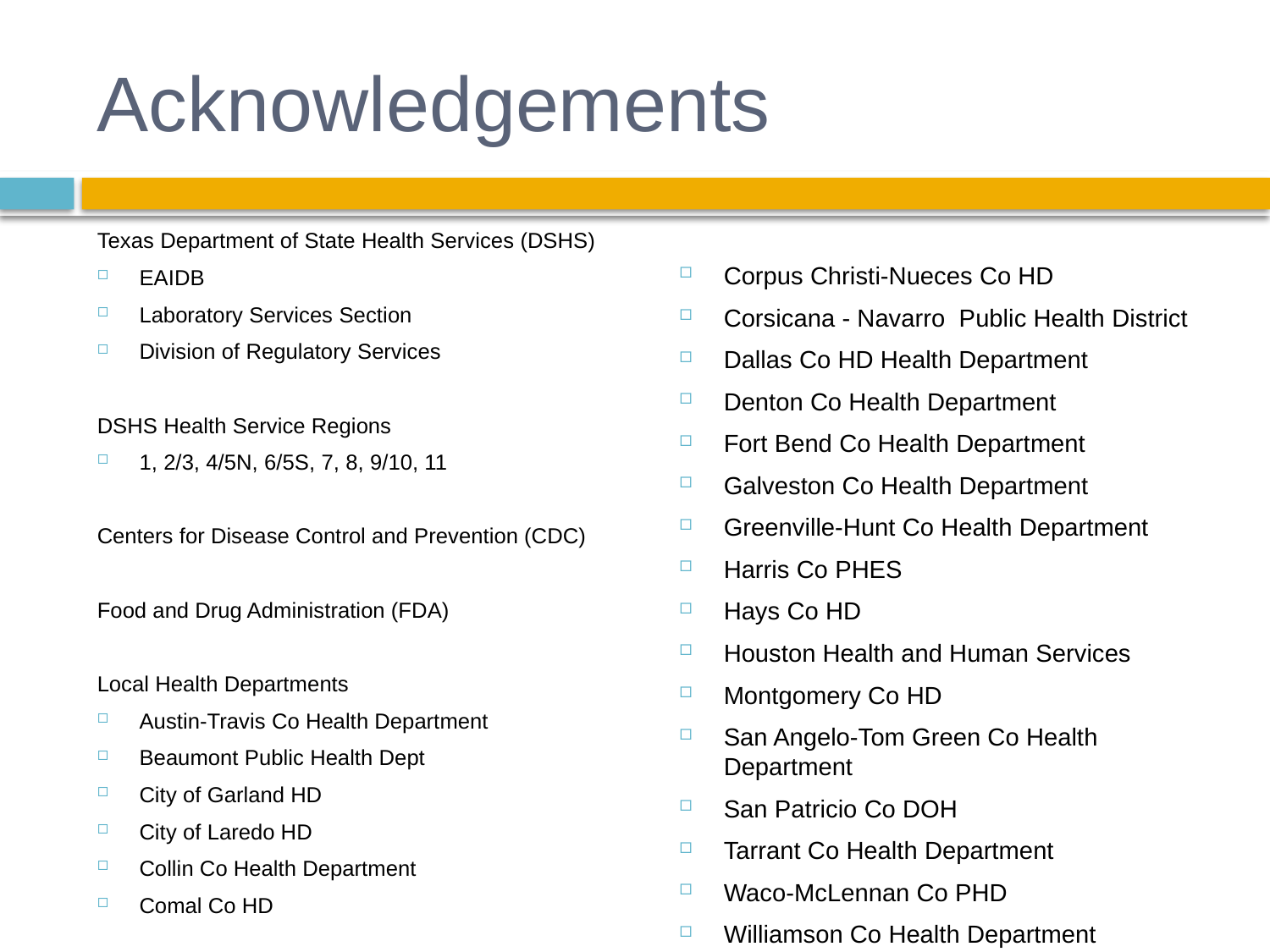

# Acknowledgements
Texas Department of State Health Services (DSHS)
EAIDB
Laboratory Services Section
Division of Regulatory Services

DSHS Health Service Regions
1, 2/3, 4/5N, 6/5S, 7, 8, 9/10, 11

Centers for Disease Control and Prevention (CDC)

Food and Drug Administration (FDA)

Local Health Departments
Austin-Travis Co Health Department
Beaumont Public Health Dept
City of Garland HD
City of Laredo HD
Collin Co Health Department
Comal Co HD

Corpus Christi-Nueces Co HD
Corsicana - Navarro  Public Health District
Dallas Co HD Health Department
Denton Co Health Department
Fort Bend Co Health Department
Galveston Co Health Department
Greenville-Hunt Co Health Department
Harris Co PHES
Hays Co HD
Houston Health and Human Services
Montgomery Co HD
San Angelo-Tom Green Co Health Department
San Patricio Co DOH
Tarrant Co Health Department
Waco-McLennan Co PHD
Williamson Co Health Department